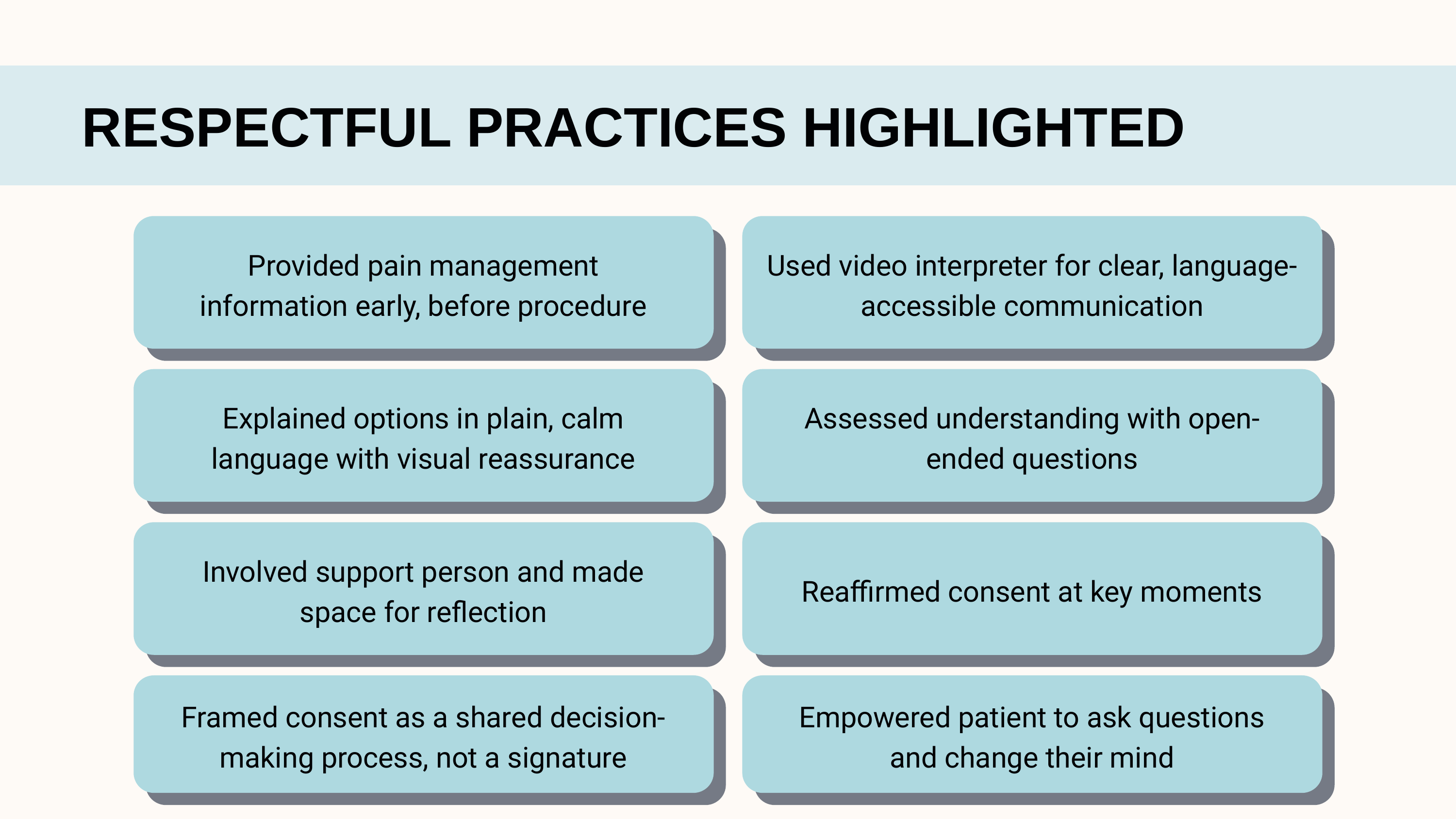

RESPECTFUL PRACTICES HIGHLIGHTED

Provided pain management information early, before procedure

Used video interpreter for clear, language-accessible communication

Explained options in plain, calm language with visual reassurance

Assessed understanding with open-ended questions

Involved support person and made space for reflection

Reaffirmed consent at key moments

Framed consent as a shared decision-making process, not a signature

Empowered patient to ask questions and change their mind